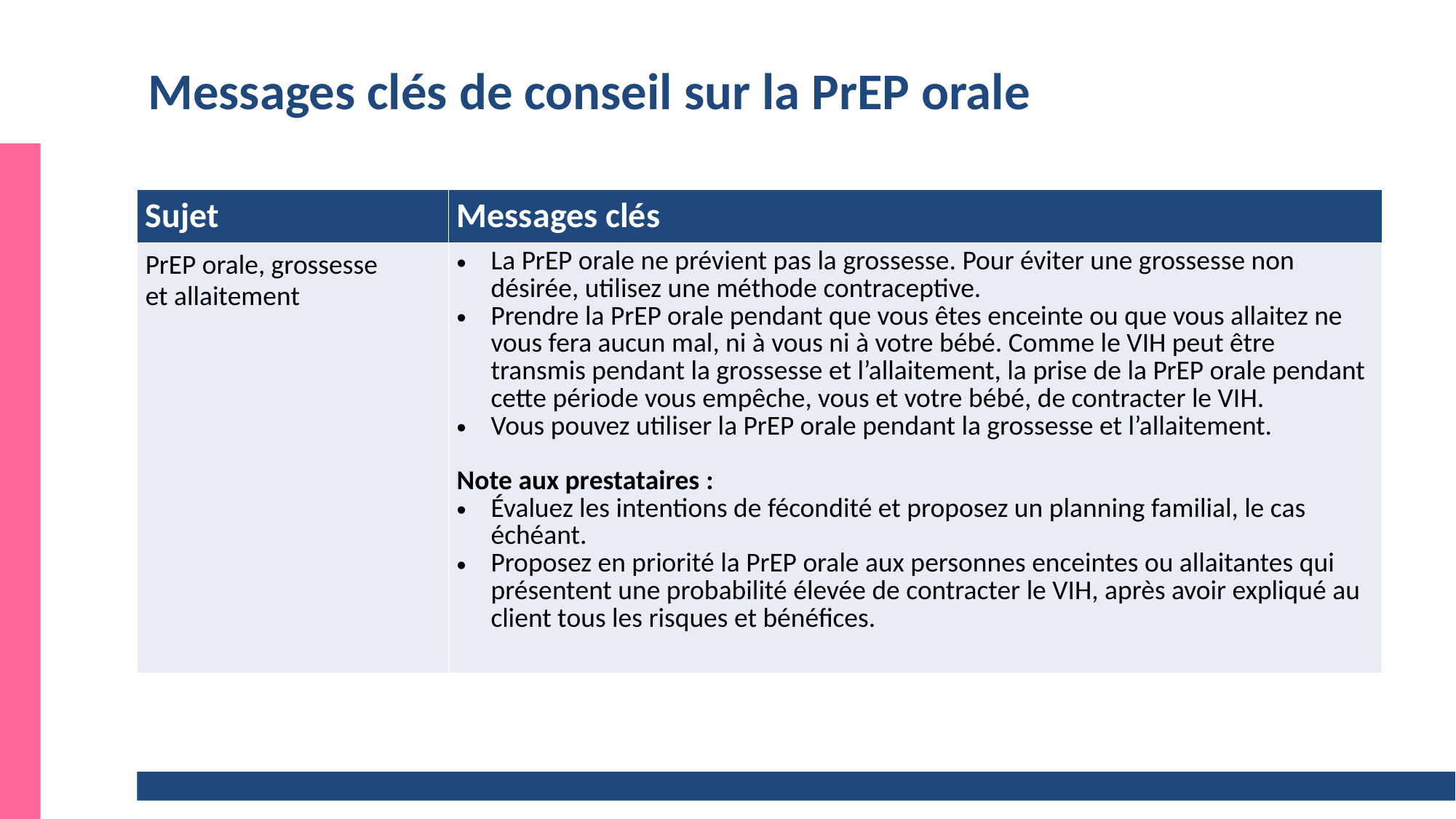

# Messages clés de conseil sur la PrEP orale
| Sujet | Messages clés |
| --- | --- |
| PrEP orale, grossesse et allaitement | La PrEP orale ne prévient pas la grossesse. Pour éviter une grossesse non désirée, utilisez une méthode contraceptive. Prendre la PrEP orale pendant que vous êtes enceinte ou que vous allaitez ne vous fera aucun mal, ni à vous ni à votre bébé. Comme le VIH peut être transmis pendant la grossesse et l’allaitement, la prise de la PrEP orale pendant cette période vous empêche, vous et votre bébé, de contracter le VIH. Vous pouvez utiliser la PrEP orale pendant la grossesse et l’allaitement.  Note aux prestataires : Évaluez les intentions de fécondité et proposez un planning familial, le cas échéant. Proposez en priorité la PrEP orale aux personnes enceintes ou allaitantes qui présentent une probabilité élevée de contracter le VIH, après avoir expliqué au client tous les risques et bénéfices. |